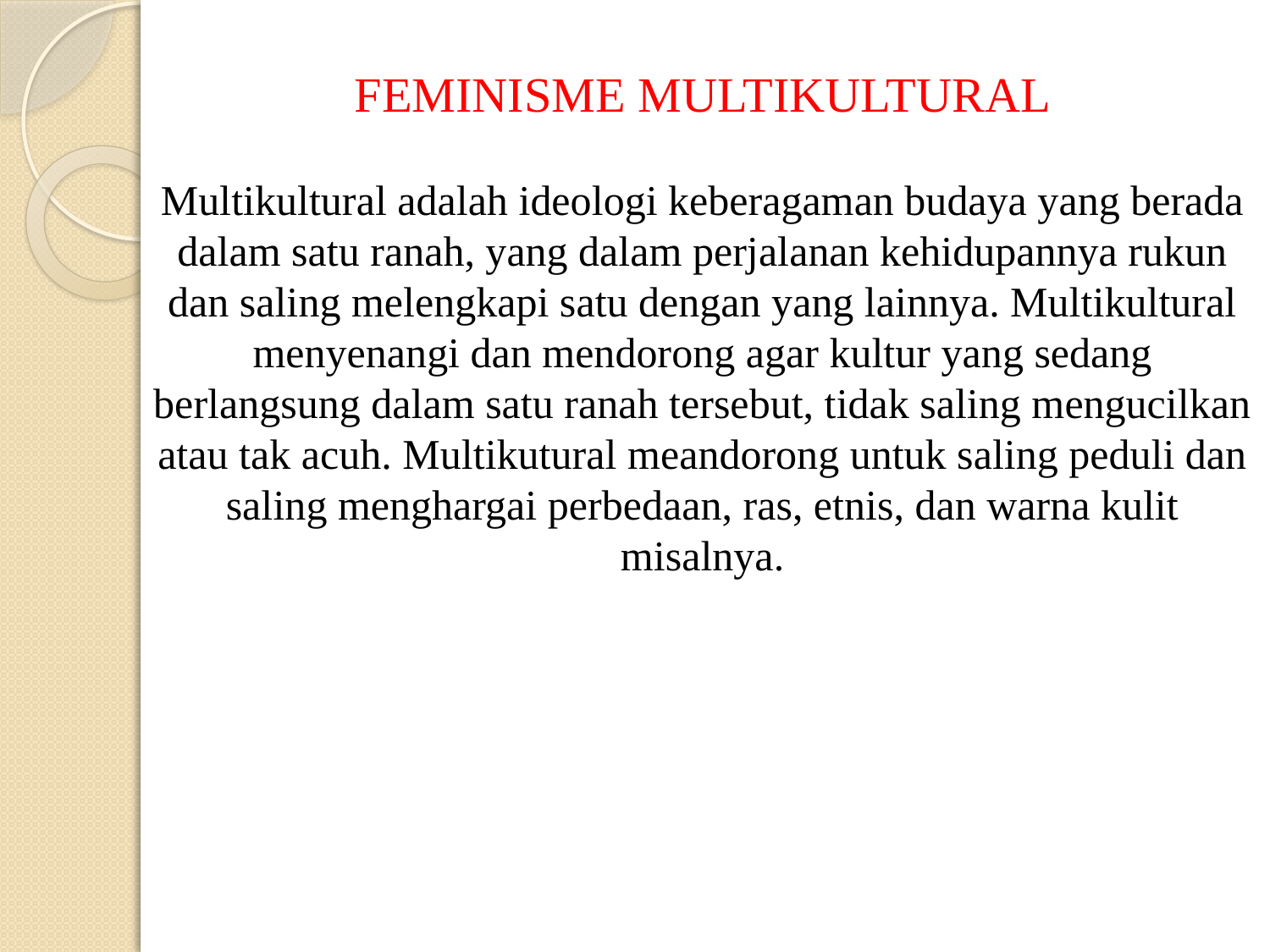

# FEMINISME MULTIKULTURAL Multikultural adalah ideologi keberagaman budaya yang berada dalam satu ranah, yang dalam perjalanan kehidupannya rukun dan saling melengkapi satu dengan yang lainnya. Multikultural menyenangi dan mendorong agar kultur yang sedang berlangsung dalam satu ranah tersebut, tidak saling mengucilkan atau tak acuh. Multikutural meandorong untuk saling peduli dan saling menghargai perbedaan, ras, etnis, dan warna kulit misalnya.